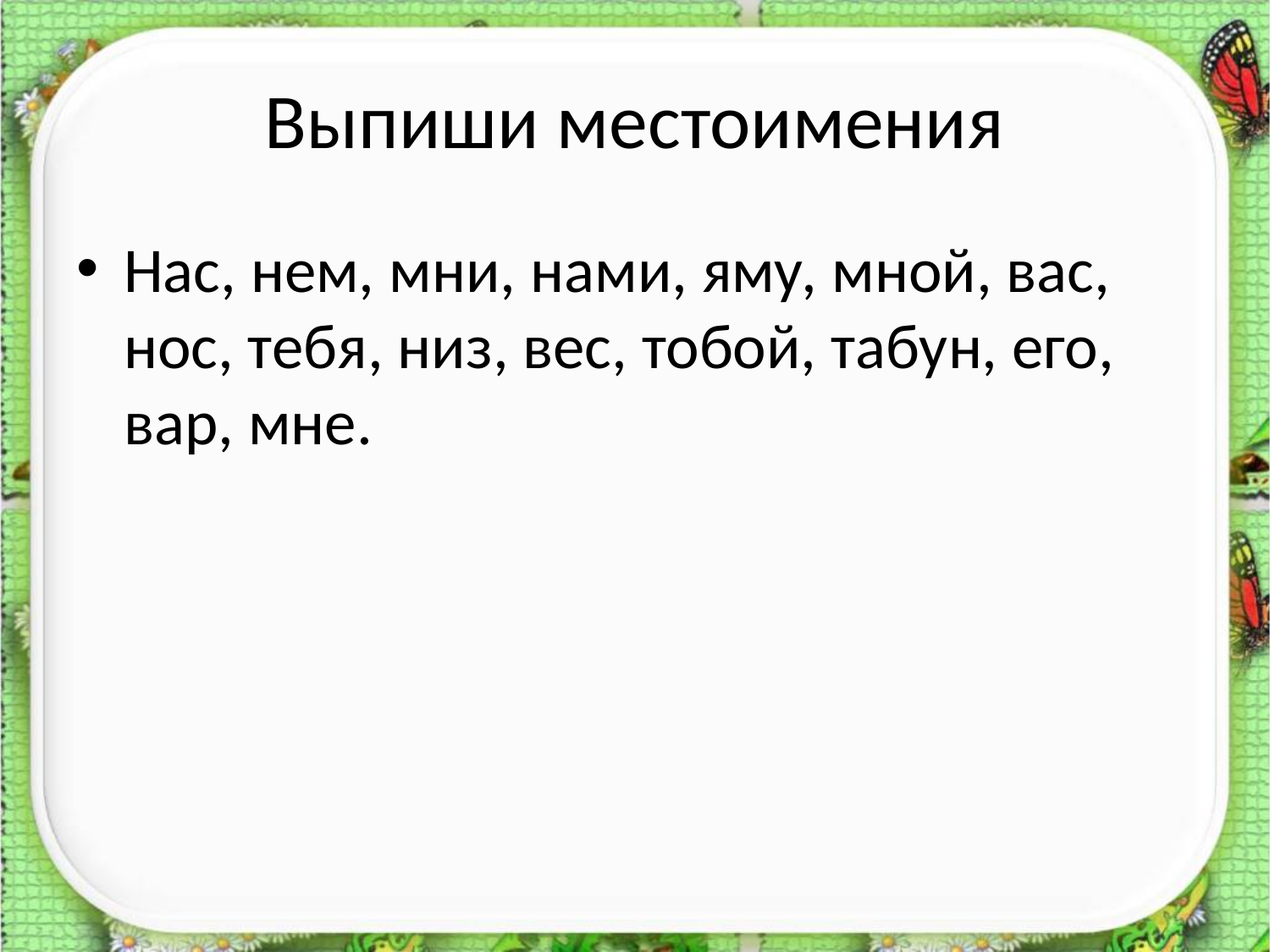

# Выпиши местоимения
Нас, нем, мни, нами, яму, мной, вас, нос, тебя, низ, вес, тобой, табун, его, вар, мне.